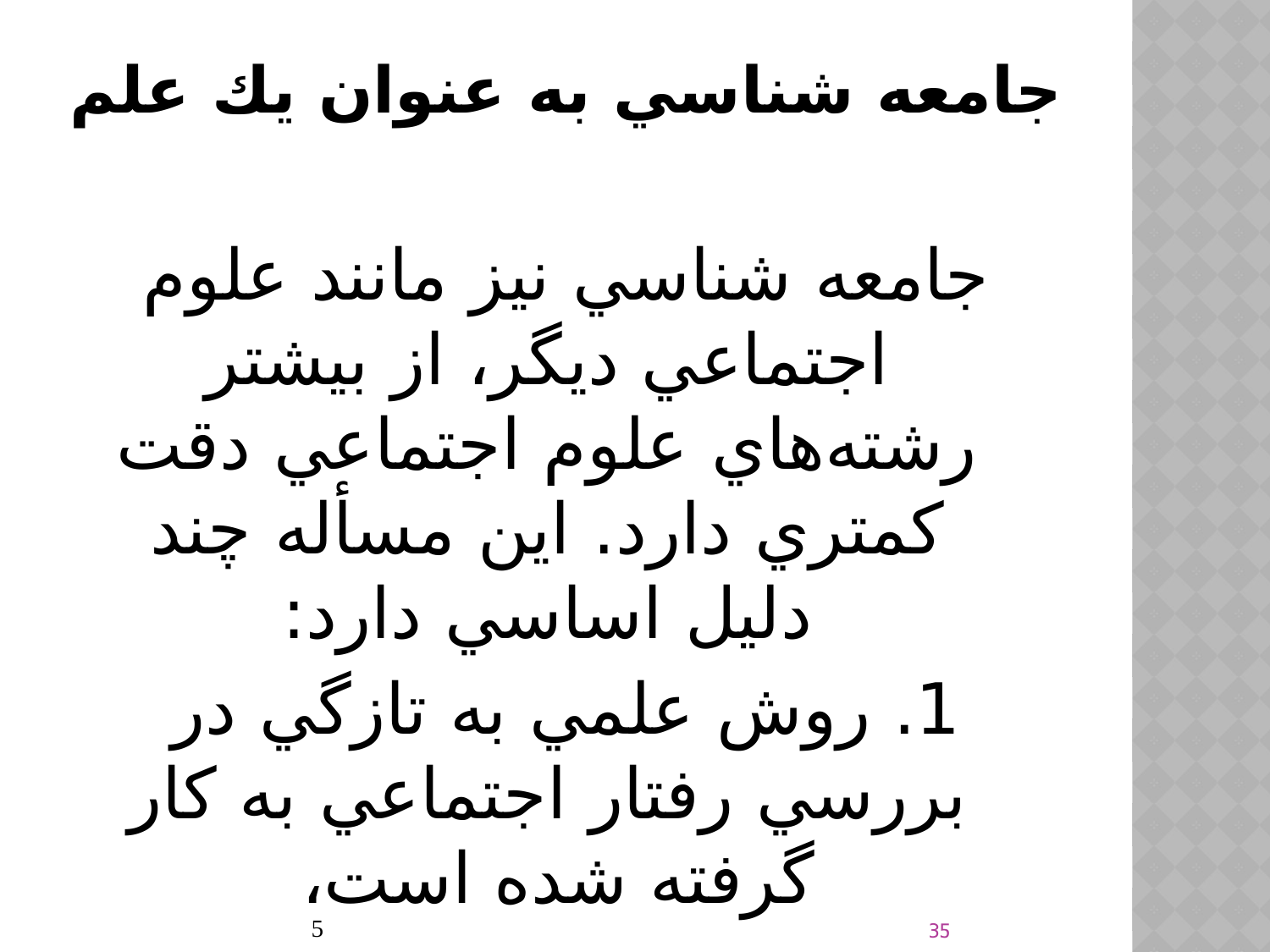

# جامعه شناسي به عنوان يك علم
جامعه شناسي نيز مانند علوم اجتماعي ديگر، از بيشتر رشته‌هاي علوم اجتماعي دقت كمتري دارد. اين مسأله چند دليل اساسي دارد:
1. روش علمي به تازگي در بررسي رفتار اجتماعي به كار گرفته شده است،
35
5